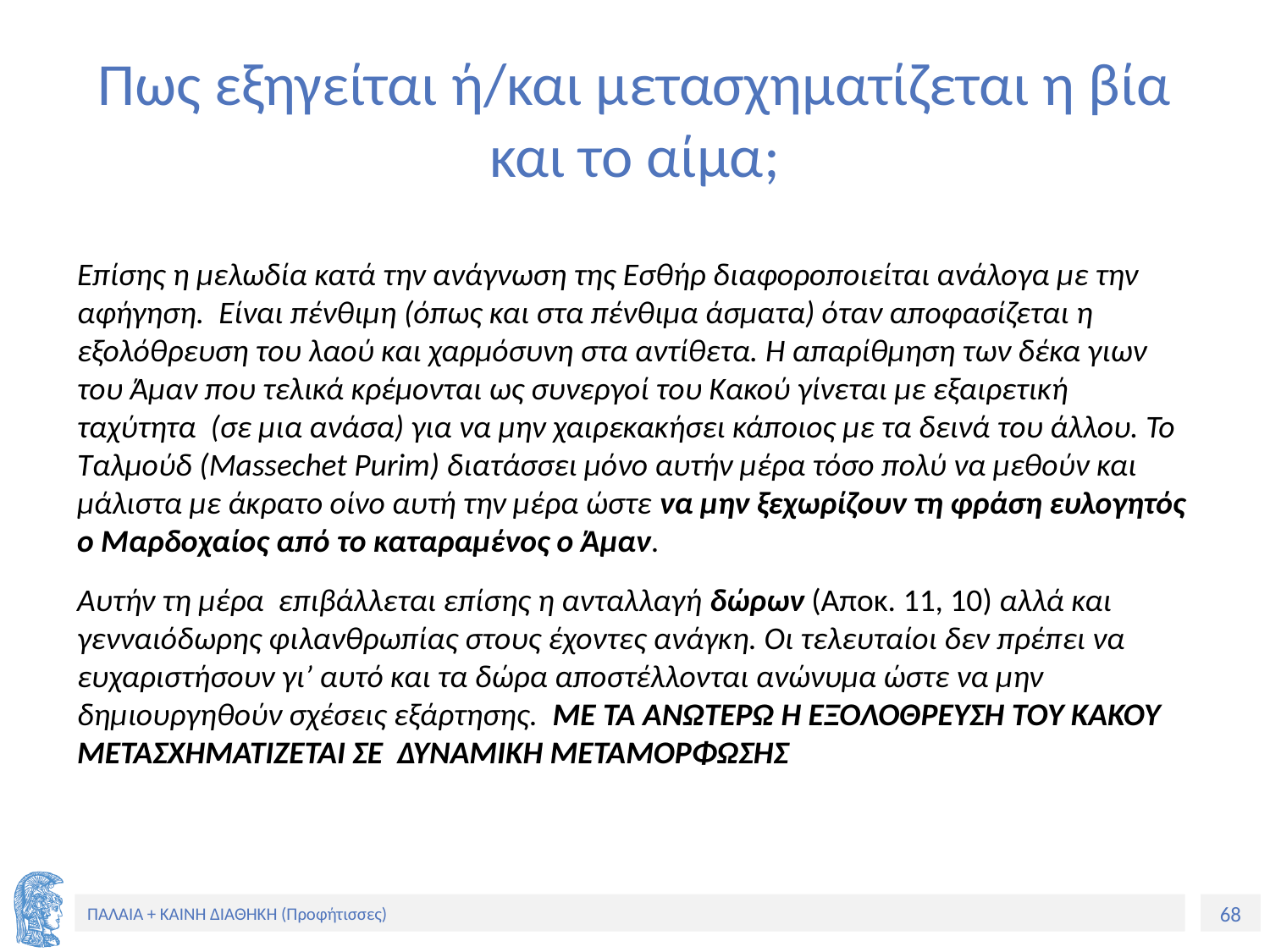

# Πως εξηγείται ή/και μετασχηματίζεται η βία και το αίμα;
Επίσης η μελωδία κατά την ανάγνωση της Εσθήρ διαφοροποιείται ανάλογα με την αφήγηση.  Είναι πένθιμη (όπως και στα πένθιμα άσματα) όταν αποφασίζεται η εξολόθρευση του λαού και χαρμόσυνη στα αντίθετα. Η απαρίθμηση των δέκα γιων του Άμαν που τελικά κρέμονται ως συνεργοί του Κακού γίνεται με εξαιρετική ταχύτητα  (σε μια ανάσα) για να μην χαιρεκακήσει κάποιος με τα δεινά του άλλου. Το Ταλμούδ (Massechet Purim) διατάσσει μόνο αυτήν μέρα τόσο πολύ να μεθούν και μάλιστα με άκρατο οίνο αυτή την μέρα ώστε να μην ξεχωρίζουν τη φράση ευλογητός ο Μαρδοχαίος από το καταραμένος ο Άμαν.
Αυτήν τη μέρα  επιβάλλεται επίσης η ανταλλαγή δώρων (Αποκ. 11, 10) αλλά και γενναιόδωρης φιλανθρωπίας στους έχοντες ανάγκη. Οι τελευταίοι δεν πρέπει να ευχαριστήσουν γι’ αυτό και τα δώρα αποστέλλονται ανώνυμα ώστε να μην δημιουργηθούν σχέσεις εξάρτησης.  ΜΕ ΤΑ ΑΝΩΤΕΡΩ Η ΕΞΟΛΟΘΡΕΥΣΗ ΤΟΥ ΚΑΚΟΥ  ΜΕΤΑΣΧΗΜΑΤΙΖΕΤΑΙ ΣΕ  ΔΥΝΑΜΙΚΗ ΜΕΤΑΜΟΡΦΩΣΗΣ